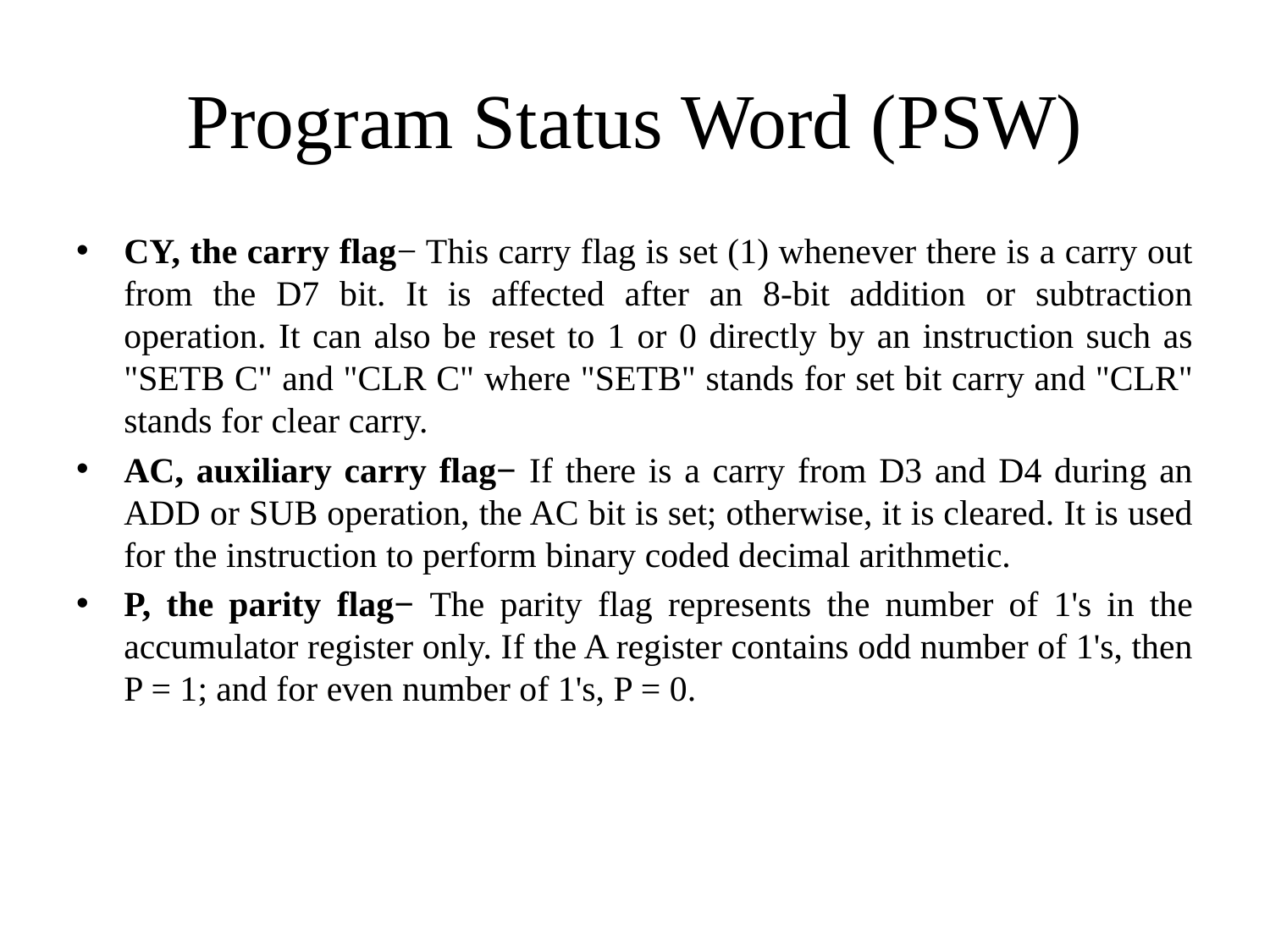

# Program Status Word (PSW)
CY, the carry flag− This carry flag is set (1) whenever there is a carry out from the D7 bit. It is affected after an 8-bit addition or subtraction operation. It can also be reset to 1 or 0 directly by an instruction such as "SETB C" and "CLR C" where "SETB" stands for set bit carry and "CLR" stands for clear carry.
AC, auxiliary carry flag− If there is a carry from D3 and D4 during an ADD or SUB operation, the AC bit is set; otherwise, it is cleared. It is used for the instruction to perform binary coded decimal arithmetic.
P, the parity flag− The parity flag represents the number of 1's in the accumulator register only. If the A register contains odd number of 1's, then P = 1; and for even number of 1's, P = 0.